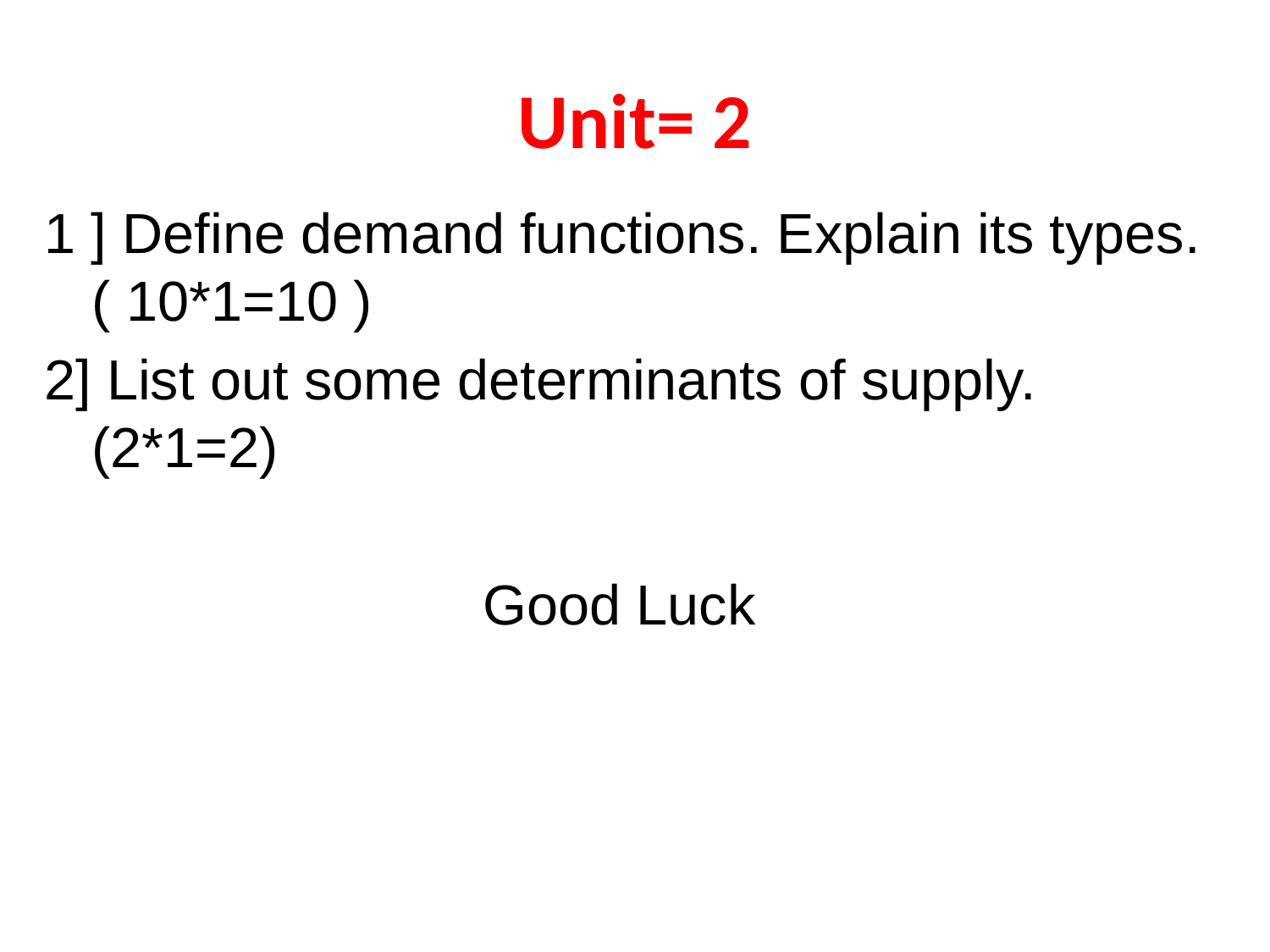

# Unit= 2
1 ] Define demand functions. Explain its types.( 10*1=10 )
2] List out some determinants of supply. (2*1=2)

                            Good Luck